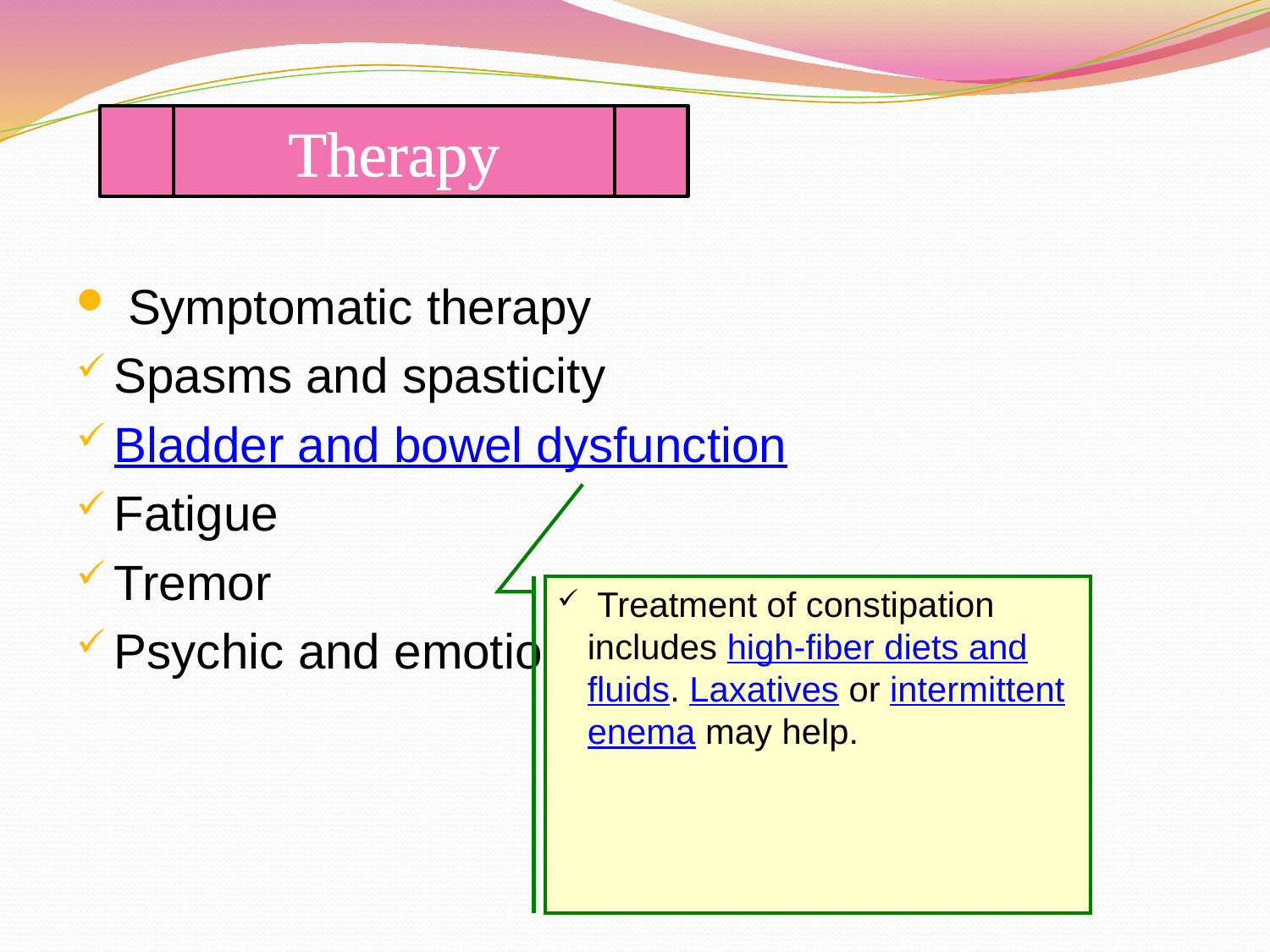

Therapy
 Symptomatic therapy
Spasms and spasticity
Bladder and bowel dysfunction
Fatigue
Tremor
Psychic and emotional problem
 Treatment of constipation includes high-fiber diets and fluids. Laxatives or intermittent enema may help.